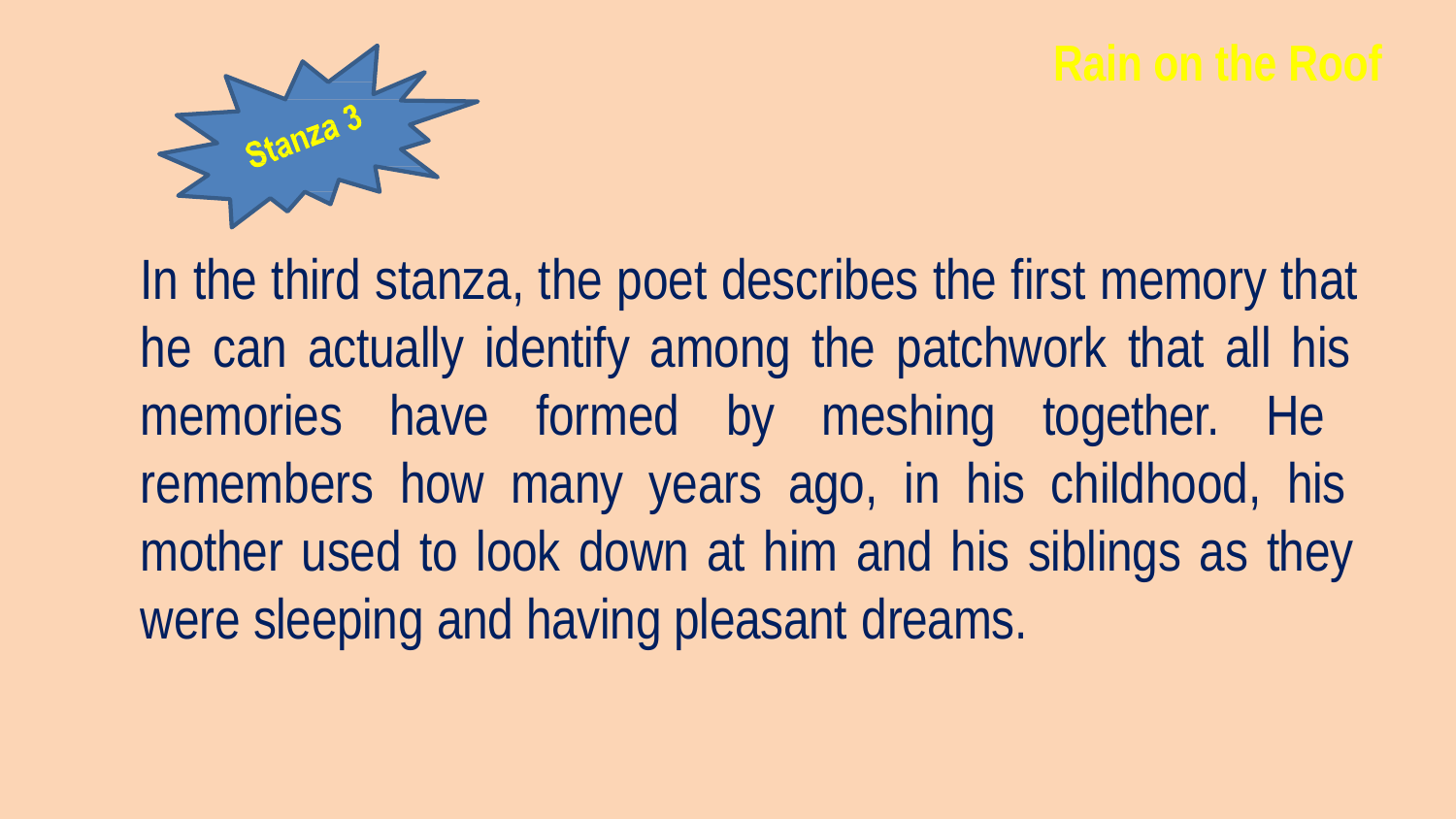

# Rain on the Roof

In the third stanza, the poet describes the first memory that  he can actually identify among the patchwork that all his  memories have formed by meshing together. He  remembers how many years ago, in his childhood, his  mother used to look down at him and his siblings as they  were sleeping and having pleasant dreams.